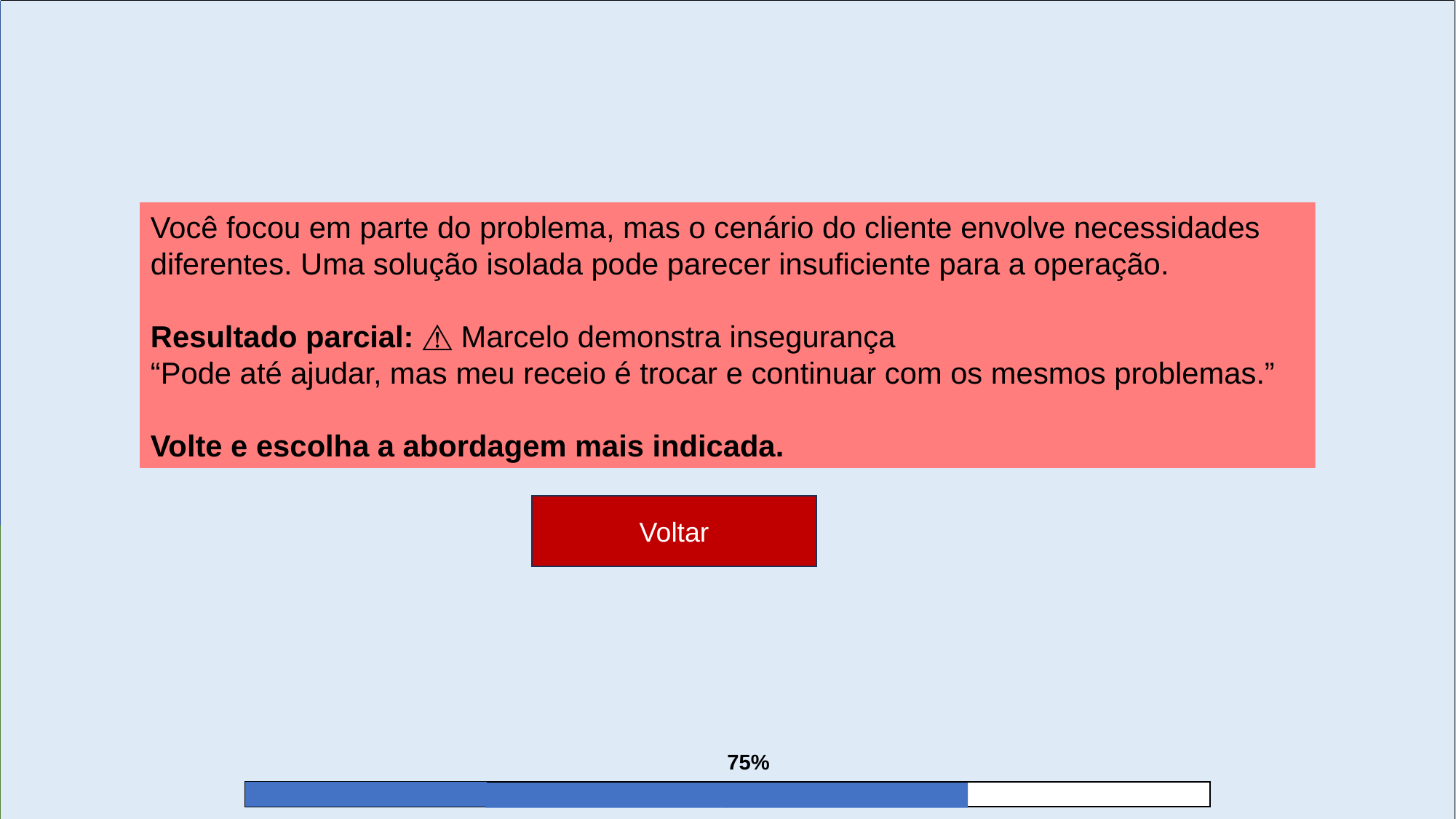

Você focou em parte do problema, mas o cenário do cliente envolve necessidades diferentes. Uma solução isolada pode parecer insuficiente para a operação.

Resultado parcial: ⚠️ Marcelo demonstra insegurança
“Pode até ajudar, mas meu receio é trocar e continuar com os mesmos problemas.”

Volte e escolha a abordagem mais indicada.
Voltar
75%